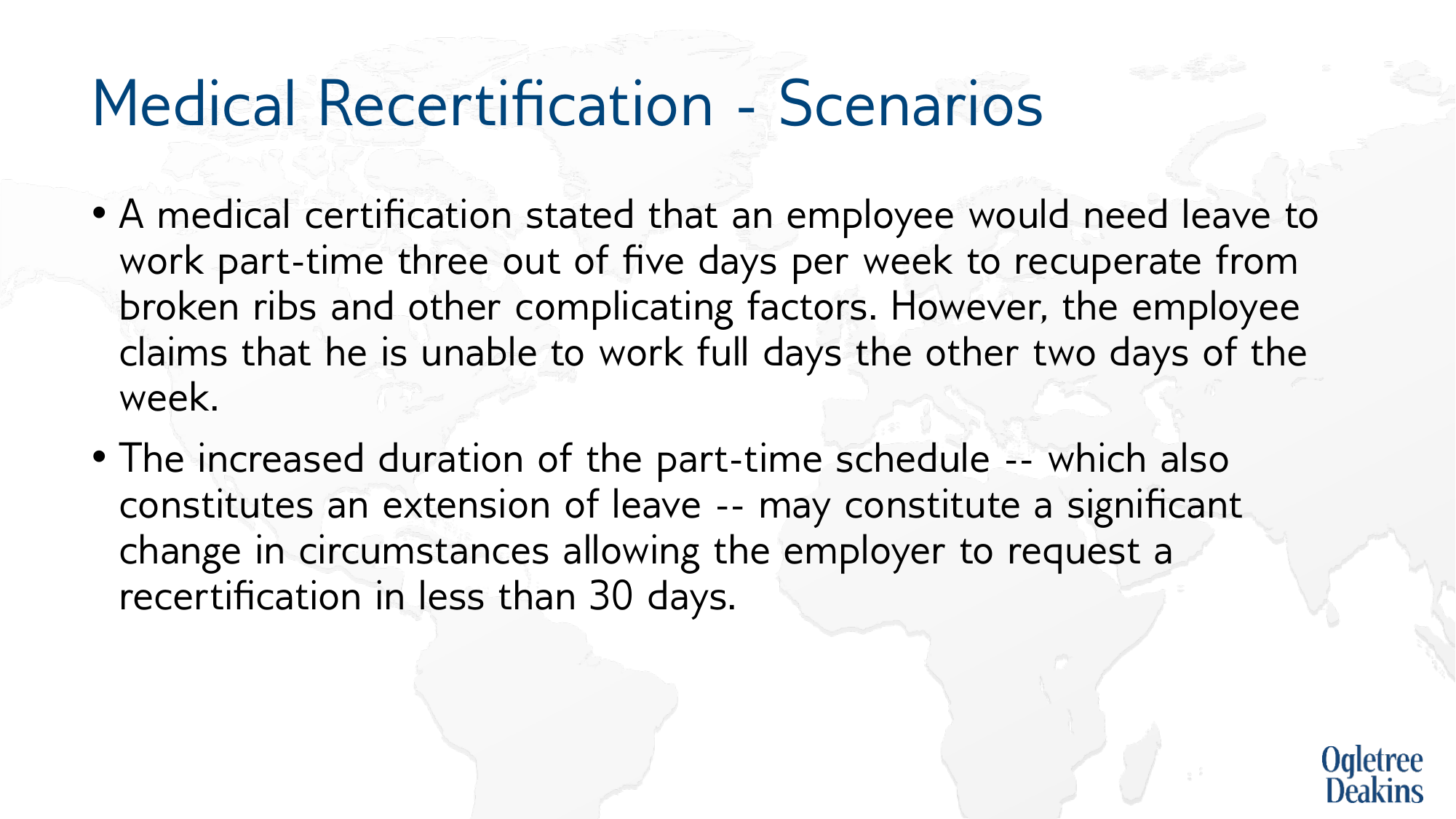

# Medical Recertification - Scenarios
A medical certification stated that an employee would need leave to work part-time three out of five days per week to recuperate from broken ribs and other complicating factors. However, the employee claims that he is unable to work full days the other two days of the week.
The increased duration of the part-time schedule -- which also constitutes an extension of leave -- may constitute a significant change in circumstances allowing the employer to request a recertification in less than 30 days.